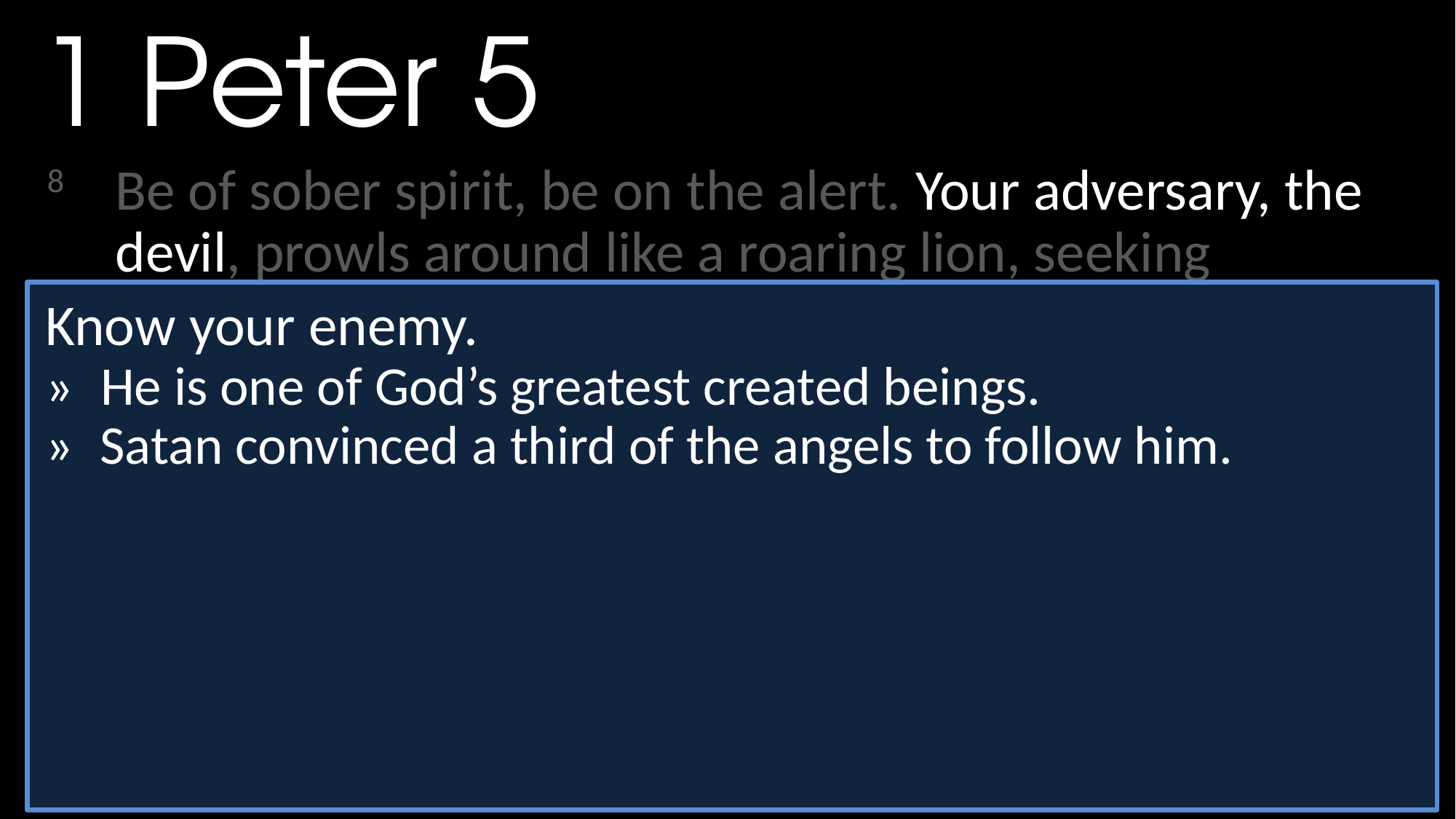

1 Peter 5
8	Be of sober spirit, be on the alert. Your adversary, the devil, prowls around like a roaring lion, seeking someone to devour.

Know your enemy.
»	He is one of God’s greatest created beings.
»	Satan convinced a third of the angels to follow him.